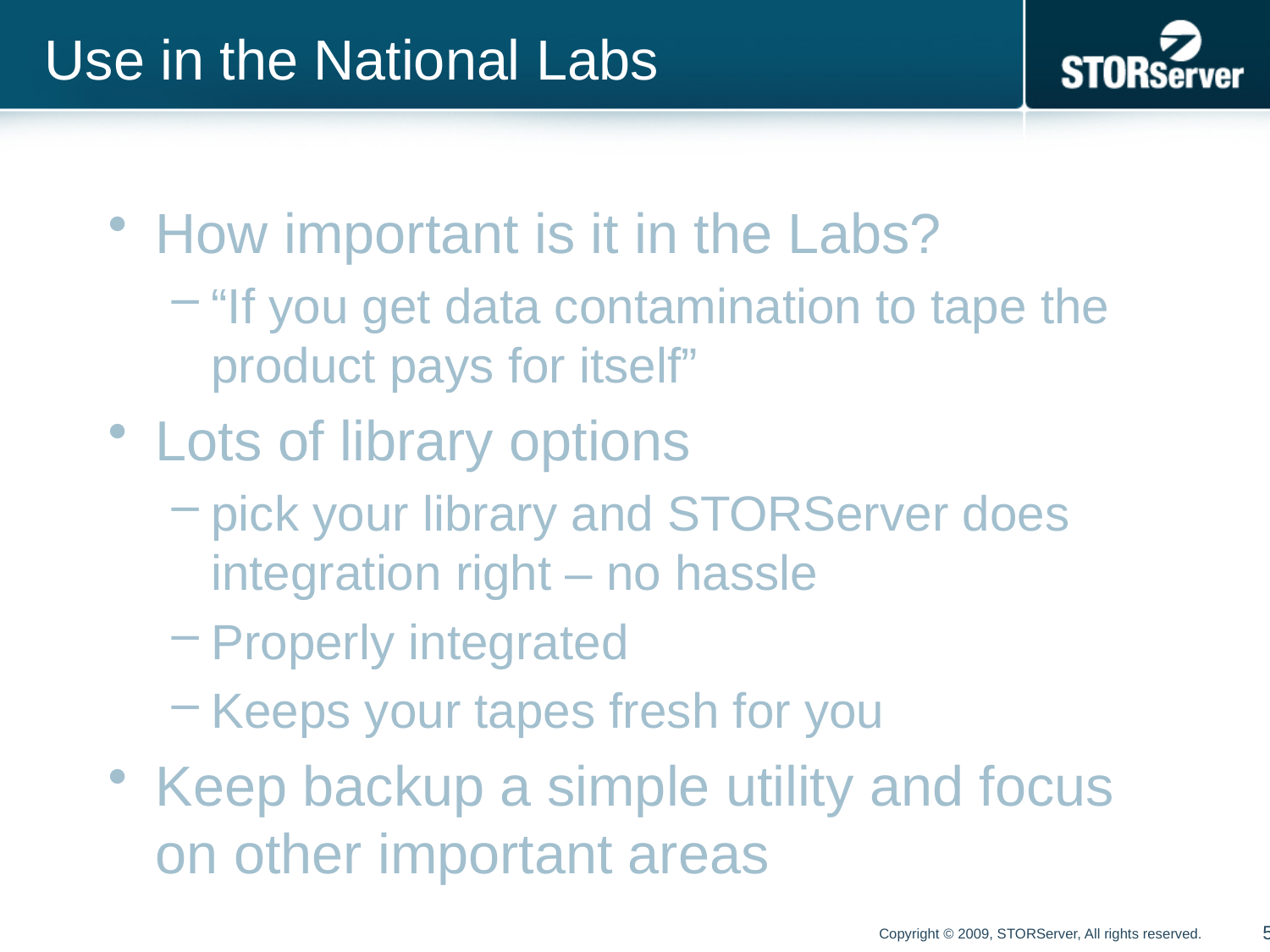

# Use in the National Labs
How important is it in the Labs?
“If you get data contamination to tape the product pays for itself”
Lots of library options
pick your library and STORServer does integration right – no hassle
Properly integrated
Keeps your tapes fresh for you
Keep backup a simple utility and focus on other important areas